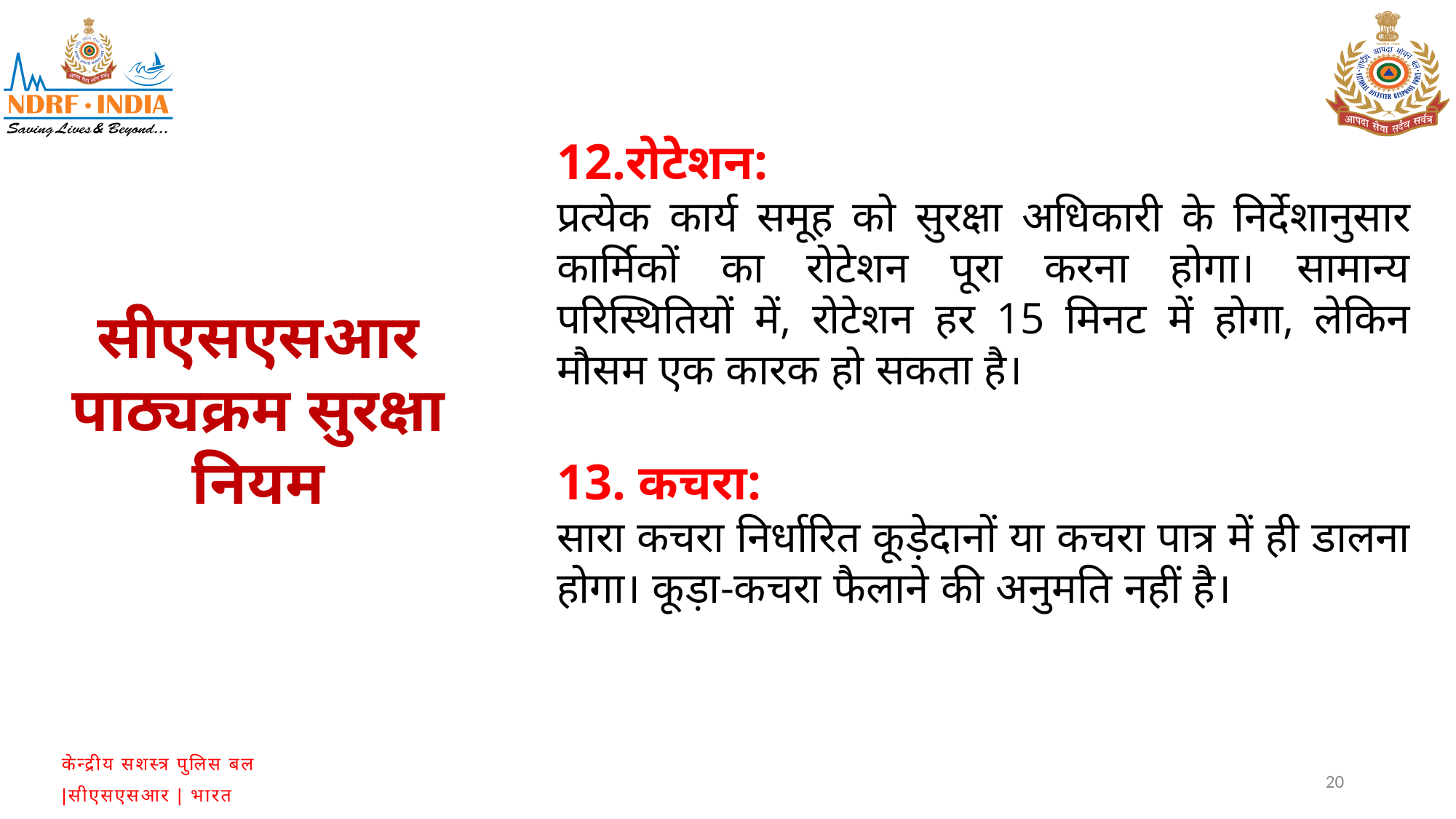

12.रोटेशन:
प्रत्येक कार्य समूह को सुरक्षा अधिकारी के निर्देशानुसार कार्मिकों का रोटेशन पूरा करना होगा। सामान्य परिस्थितियों में, रोटेशन हर 15 मिनट में होगा, लेकिन मौसम एक कारक हो सकता है।

13. कचरा:
सारा कचरा निर्धारित कूड़ेदानों या कचरा पात्र में ही डालना होगा। कूड़ा-कचरा फैलाने की अनुमति नहीं है।
सीएसएसआर पाठ्यक्रम सुरक्षा नियम
20